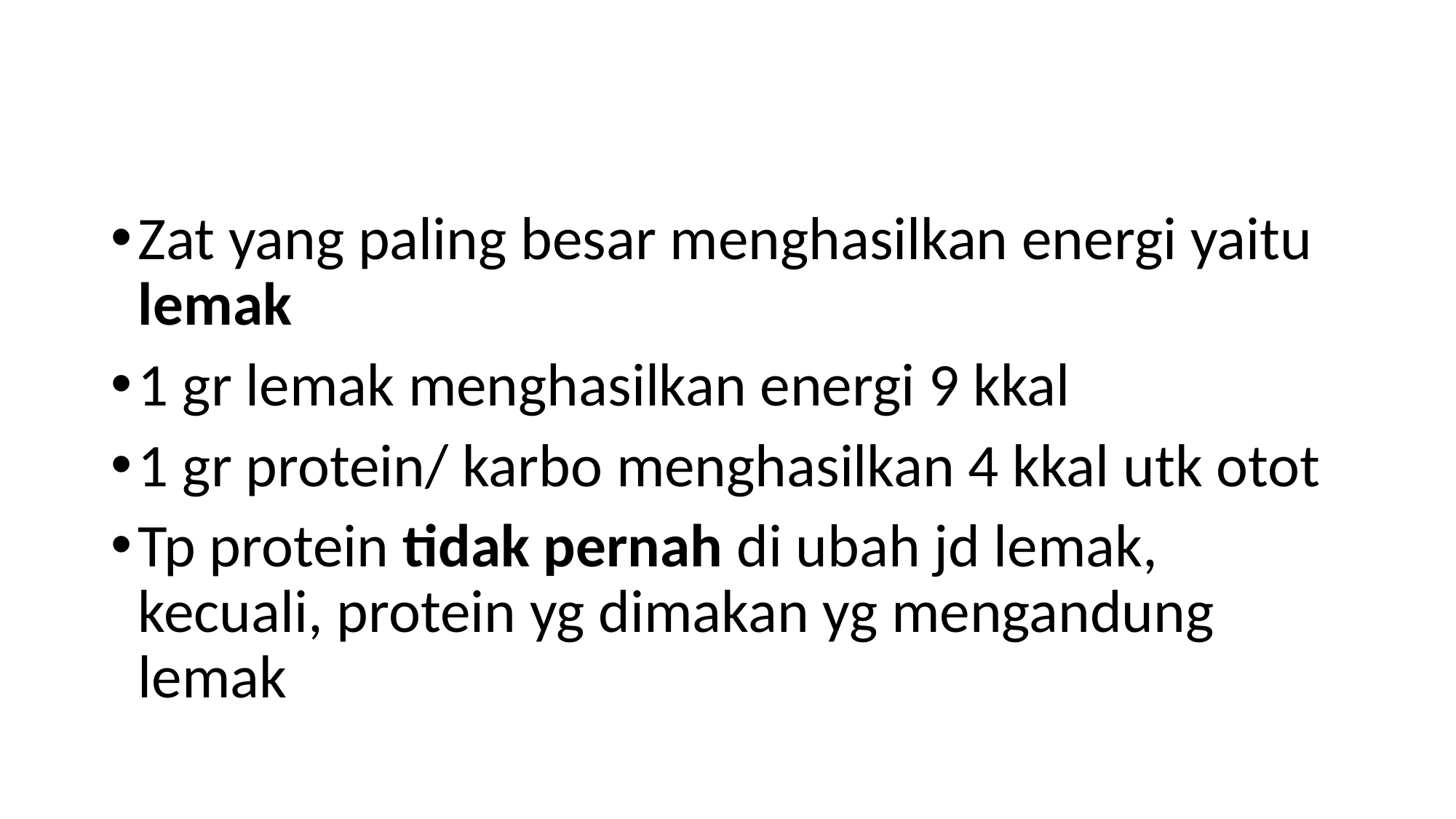

#
Zat yang paling besar menghasilkan energi yaitu lemak
1 gr lemak menghasilkan energi 9 kkal
1 gr protein/ karbo menghasilkan 4 kkal utk otot
Tp protein tidak pernah di ubah jd lemak, kecuali, protein yg dimakan yg mengandung lemak